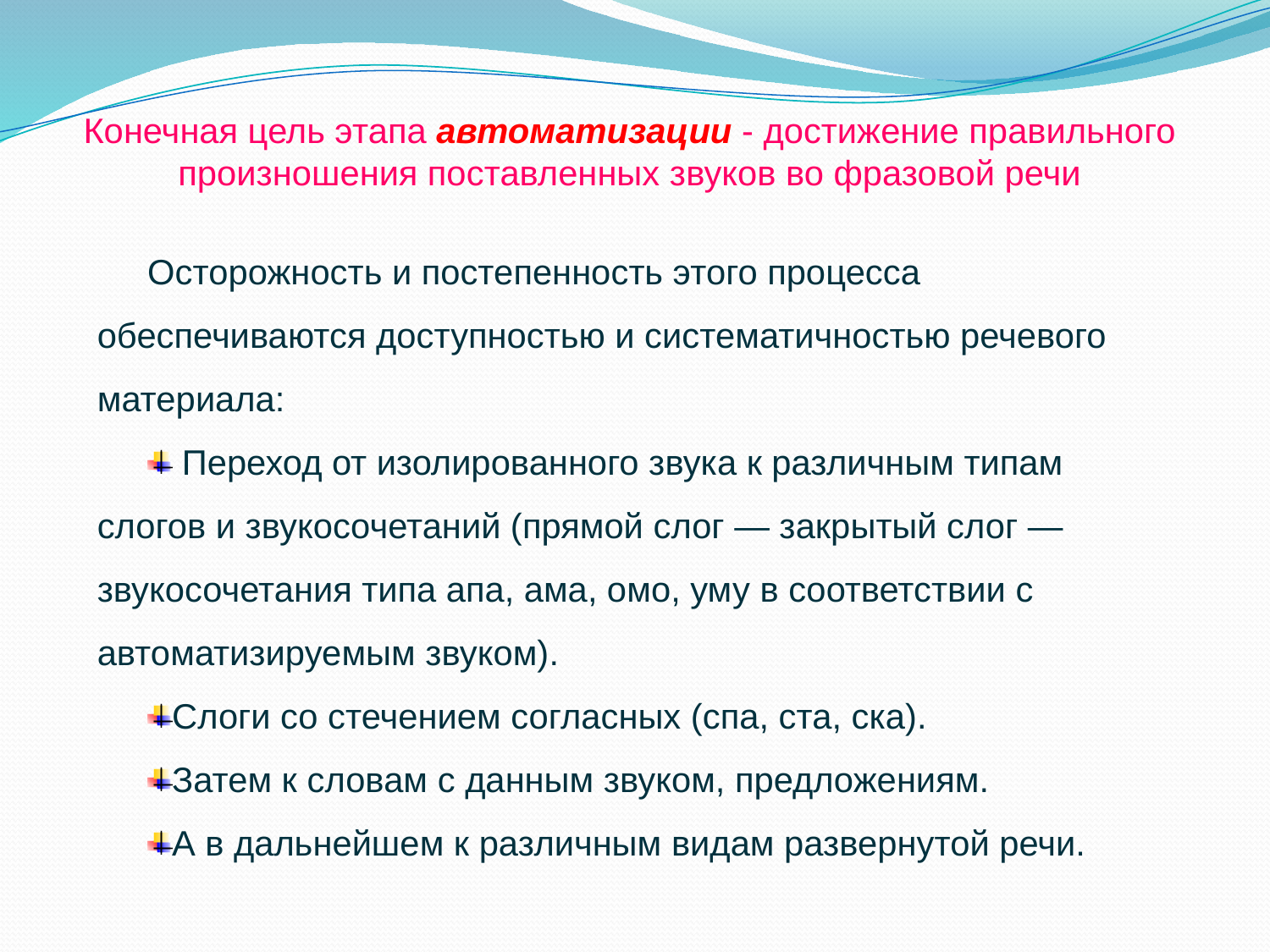

# Конечная цель этапа автоматизации - достижение правильного произношения поставленных звуков во фразовой речи
Осторожность и постепенность этого процесса обеспечиваются доступностью и систематичностью речевого материала:
 Переход от изолированного звука к различным типам слогов и звукосочетаний (прямой слог — закрытый слог — звукосочетания типа апа, ама, омо, уму в соответствии с автоматизируемым звуком).
Слоги со стечением согласных (спа, ста, ска).
Затем к словам с данным звуком, предложениям.
А в дальнейшем к различным видам развернутой речи.